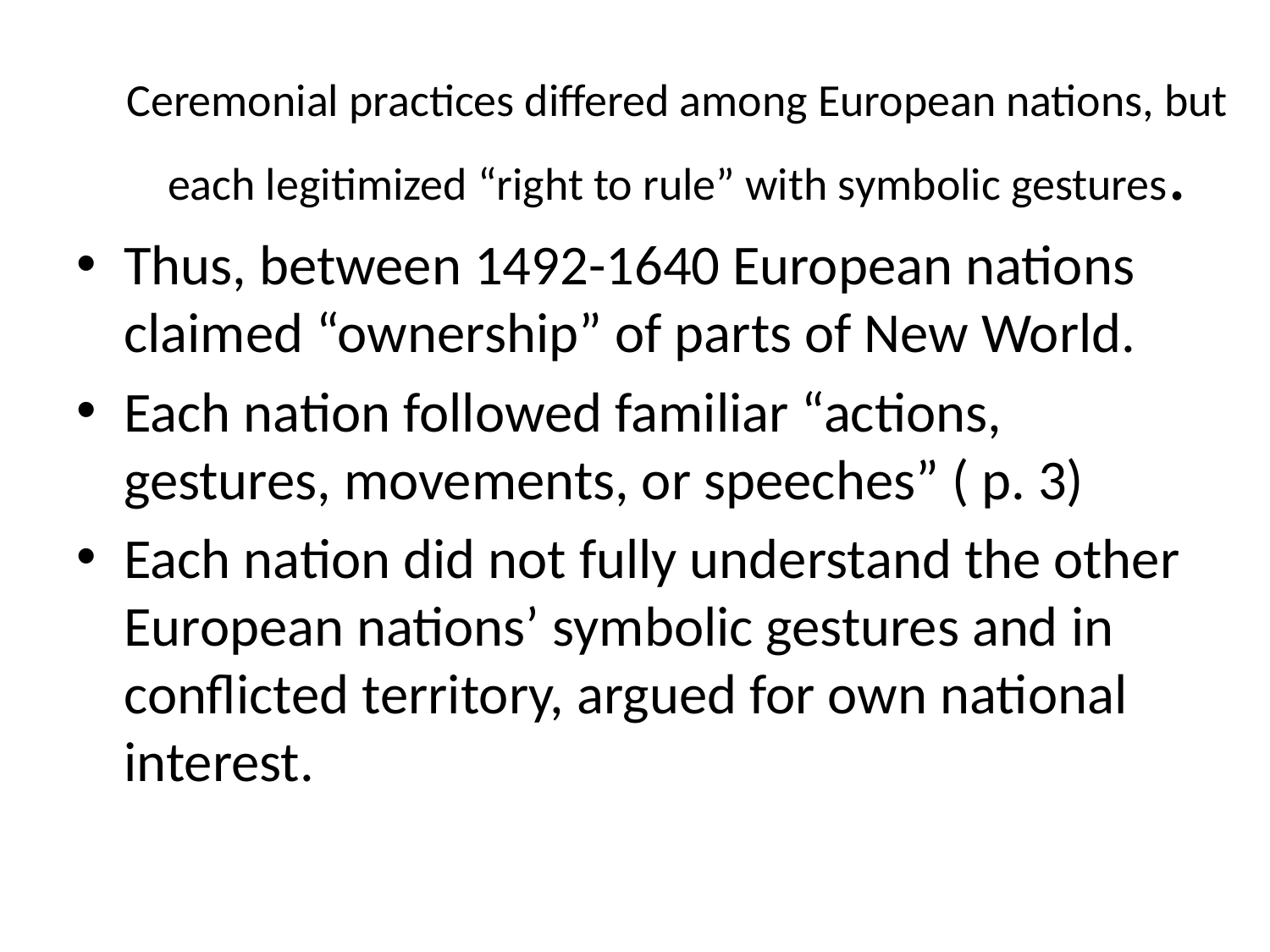

# Ceremonial practices differed among European nations, but each legitimized “right to rule” with symbolic gestures.
Thus, between 1492-1640 European nations claimed “ownership” of parts of New World.
Each nation followed familiar “actions, gestures, movements, or speeches” ( p. 3)
Each nation did not fully understand the other European nations’ symbolic gestures and in conflicted territory, argued for own national interest.